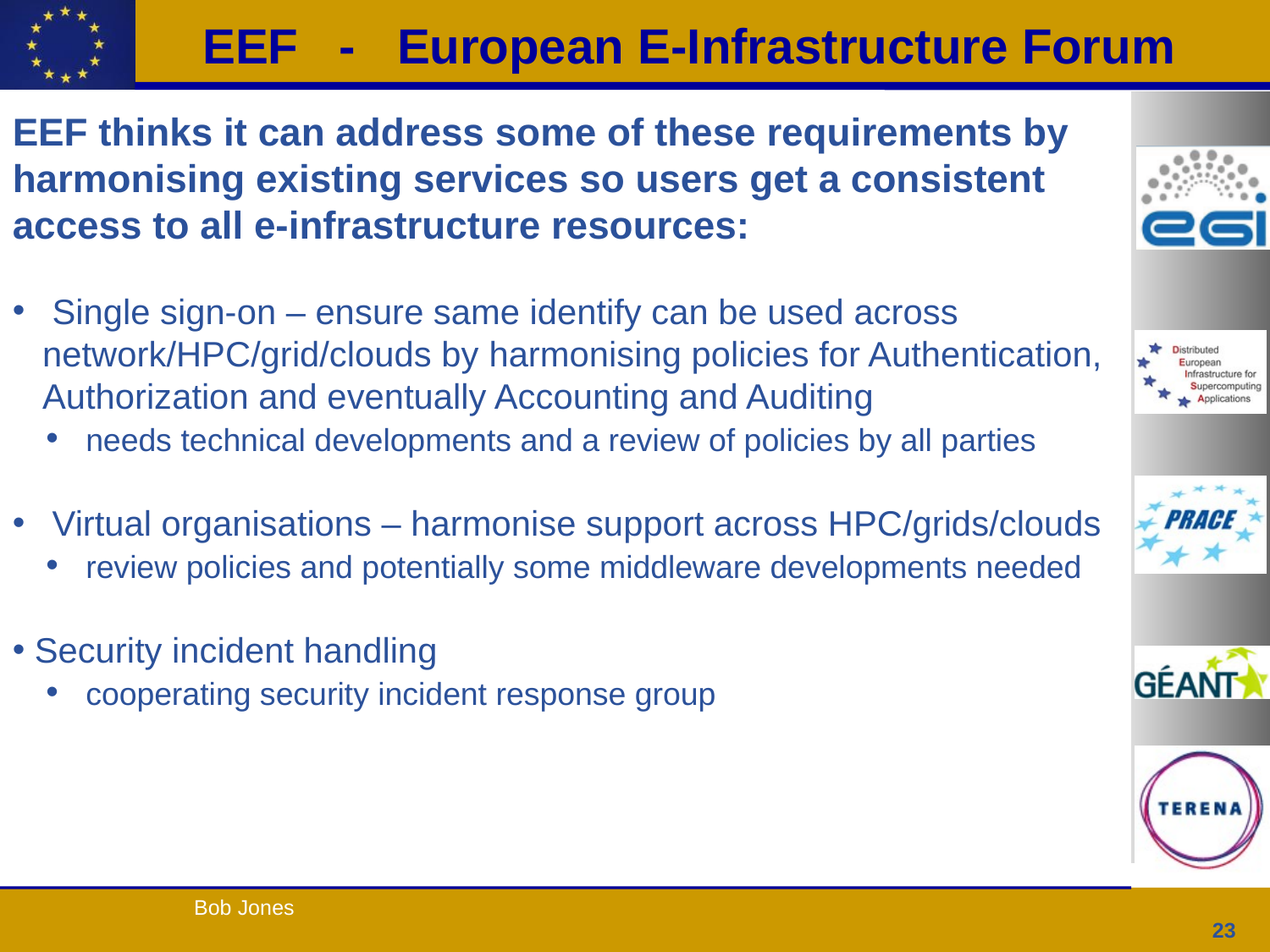

EEF thinks it can address some of these requirements by harmonising existing services so users get a consistent access to all e-infrastructure resources:

 Single sign-on – ensure same identify can be used across network/HPC/grid/clouds by harmonising policies for Authentication, Authorization and eventually Accounting and Auditing
 needs technical developments and a review of policies by all parties
 Virtual organisations – harmonise support across HPC/grids/clouds
 review policies and potentially some middleware developments needed
 Security incident handling
 cooperating security incident response group

23